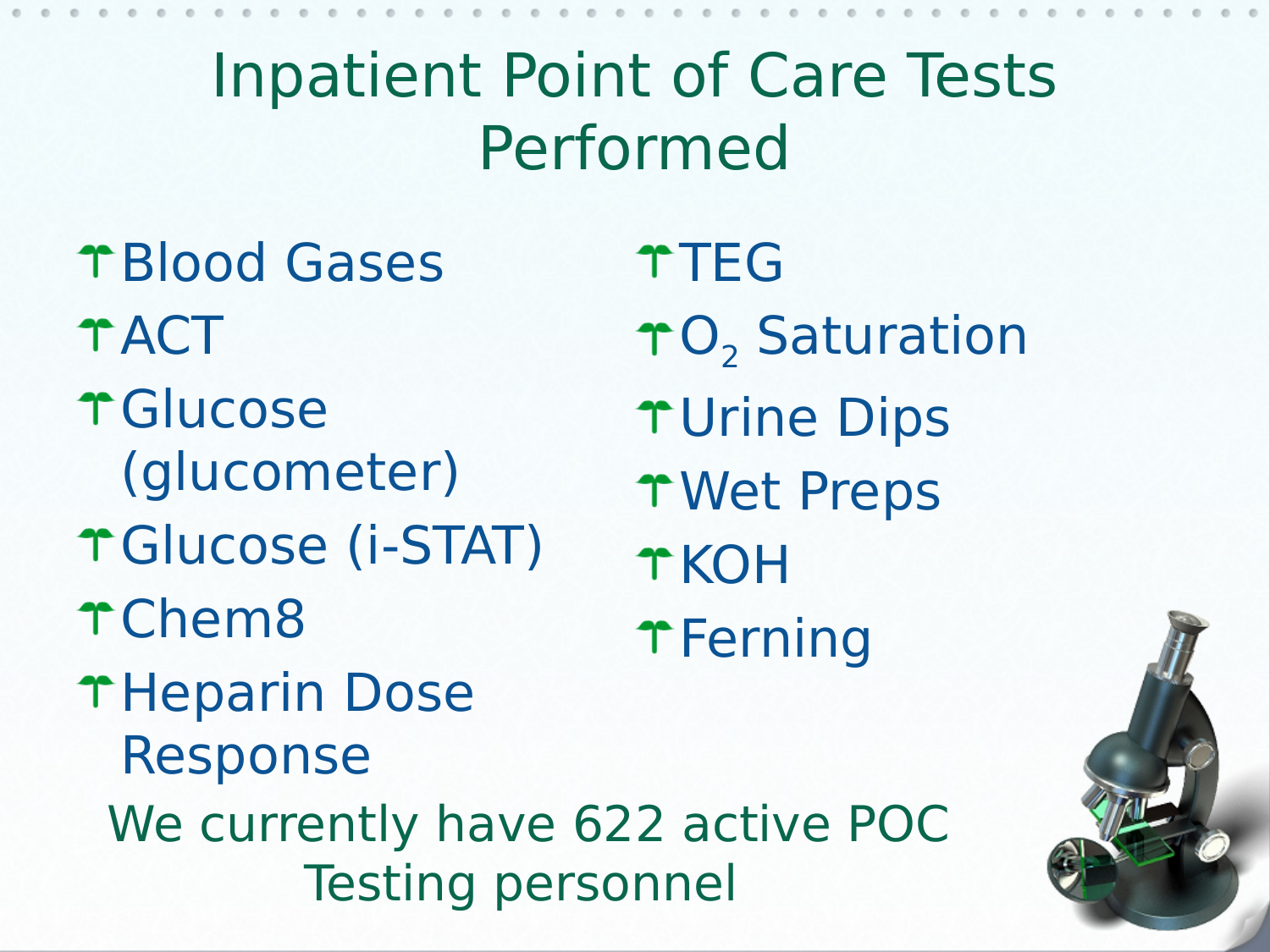

# Inpatient Point of Care Tests Performed
Blood Gases
ACT
Glucose (glucometer)
Glucose (i-STAT)
Chem8
Heparin Dose Response
TEG
O2 Saturation
Urine Dips
Wet Preps
KOH
Ferning

We currently have 622 active POC Testing personnel